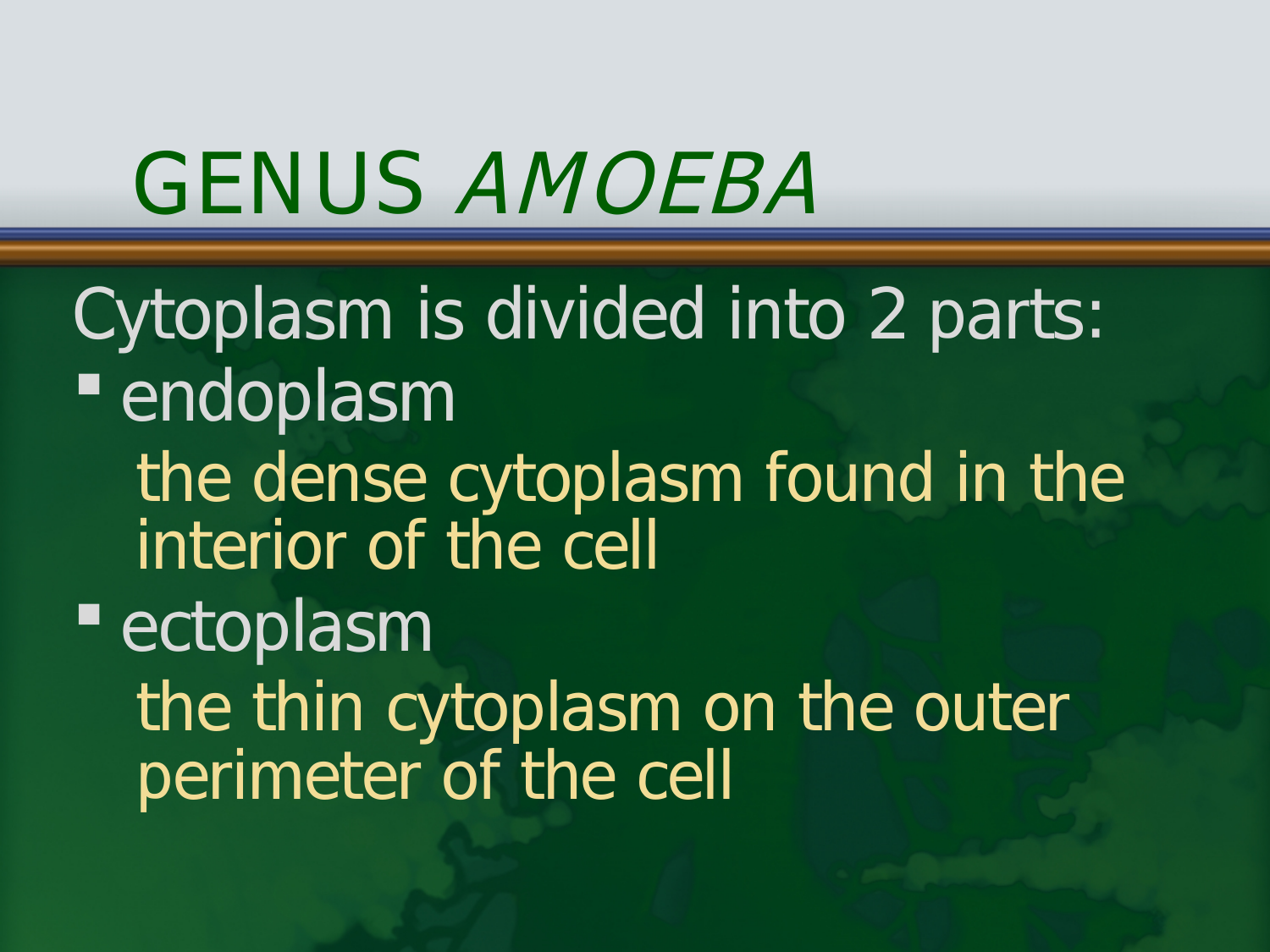

# Genus Amoeba
Cytoplasm is divided into 2 parts:
endoplasm
the dense cytoplasm found in the interior of the cell
ectoplasm
the thin cytoplasm on the outer perimeter of the cell